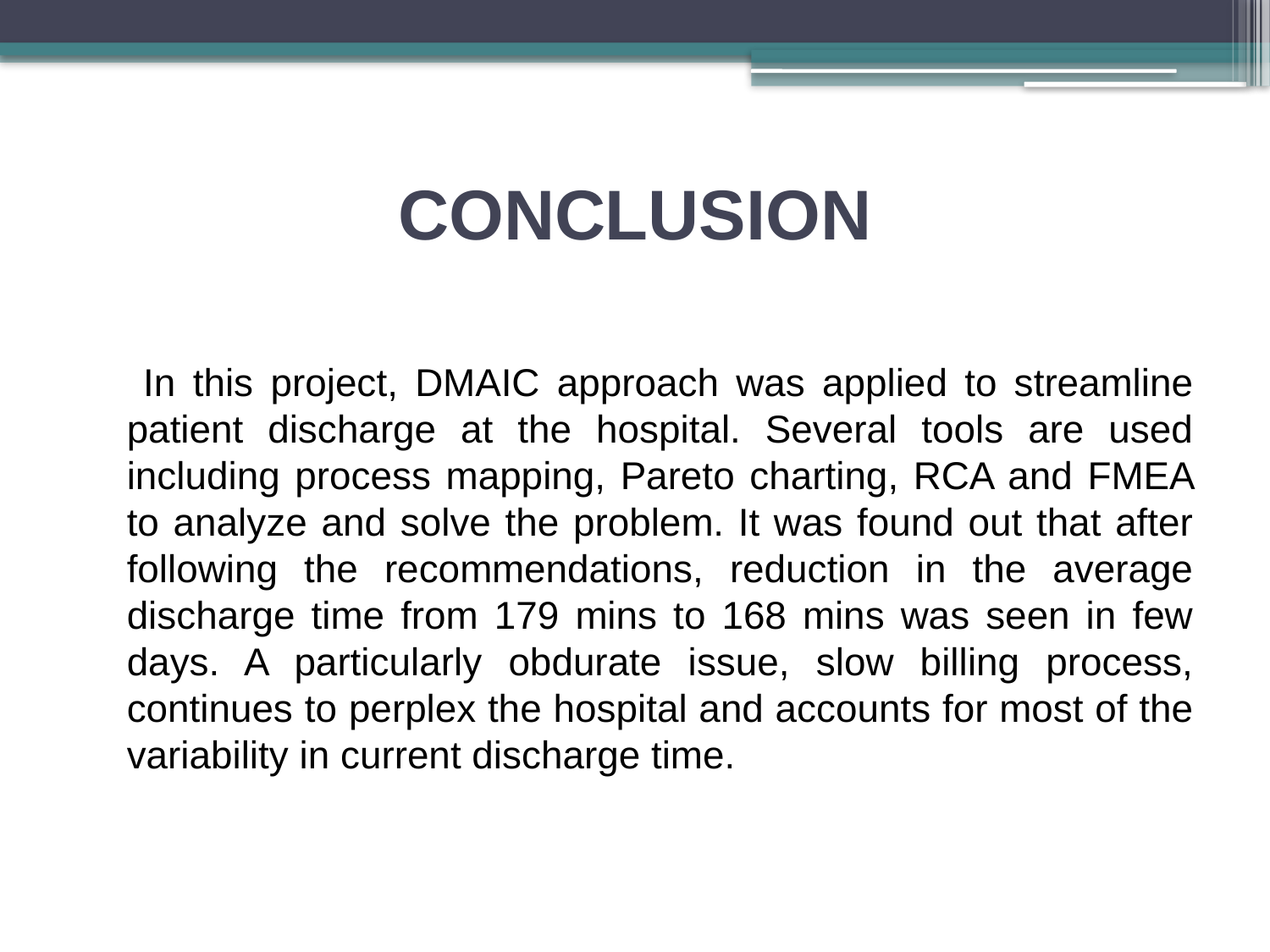

# CONCLUSION
   In this project, DMAIC approach was applied to streamline patient discharge at the hospital. Several tools are used including process mapping, Pareto charting, RCA and FMEA to analyze and solve the problem. It was found out that after following the recommendations, reduction in the average discharge time from 179 mins to 168 mins was seen in few days. A particularly obdurate issue, slow billing process, continues to perplex the hospital and accounts for most of the variability in current discharge time.